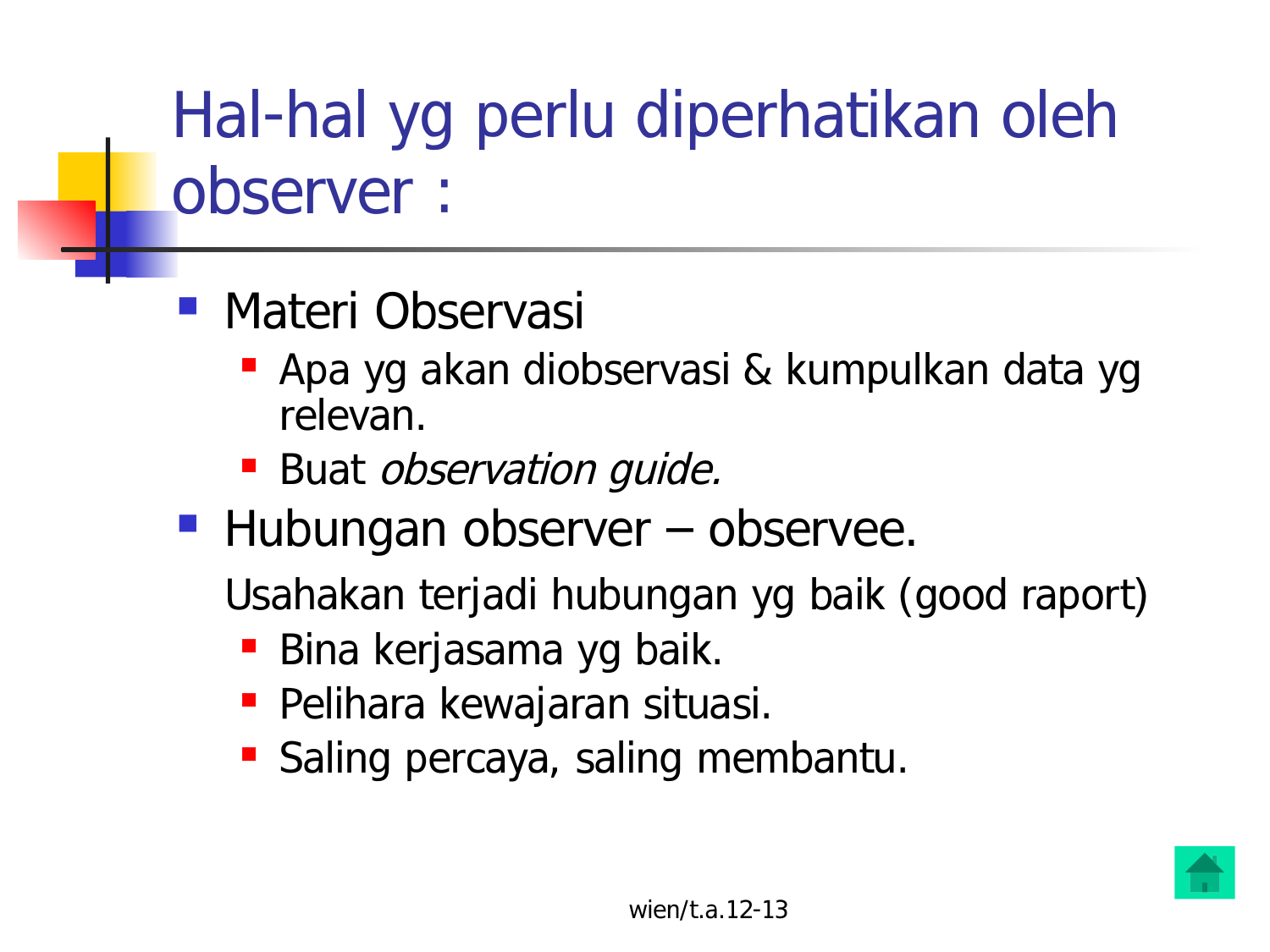

# Hal-hal yg perlu diperhatikan oleh observer :
Materi Observasi
Apa yg akan diobservasi & kumpulkan data yg relevan.
Buat observation guide.
Hubungan observer – observee.
	Usahakan terjadi hubungan yg baik (good raport)
Bina kerjasama yg baik.
Pelihara kewajaran situasi.
Saling percaya, saling membantu.

wien/t.a.12-13